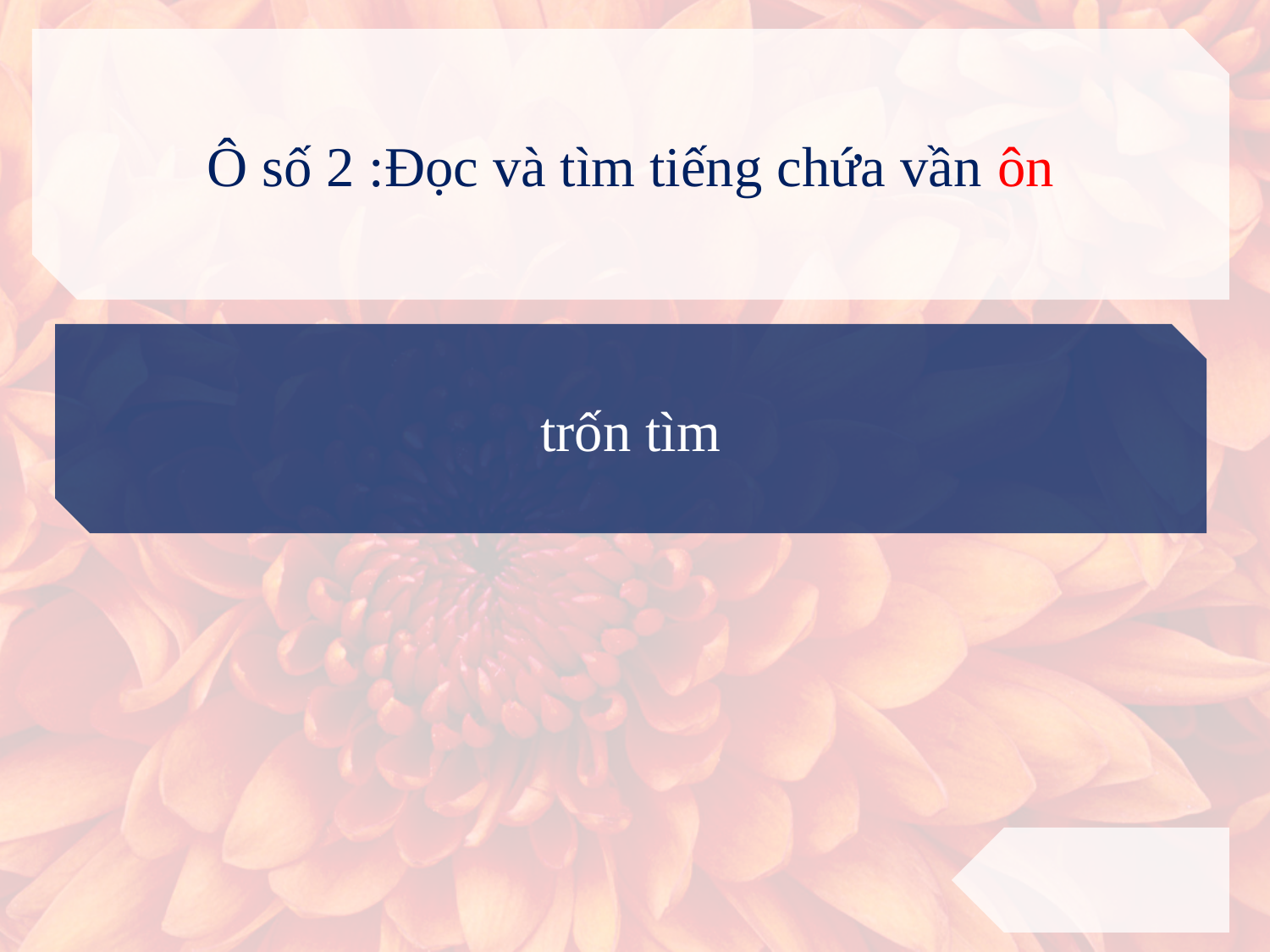

Ô số 2 :Đọc và tìm tiếng chứa vần ôn
trốn tìm